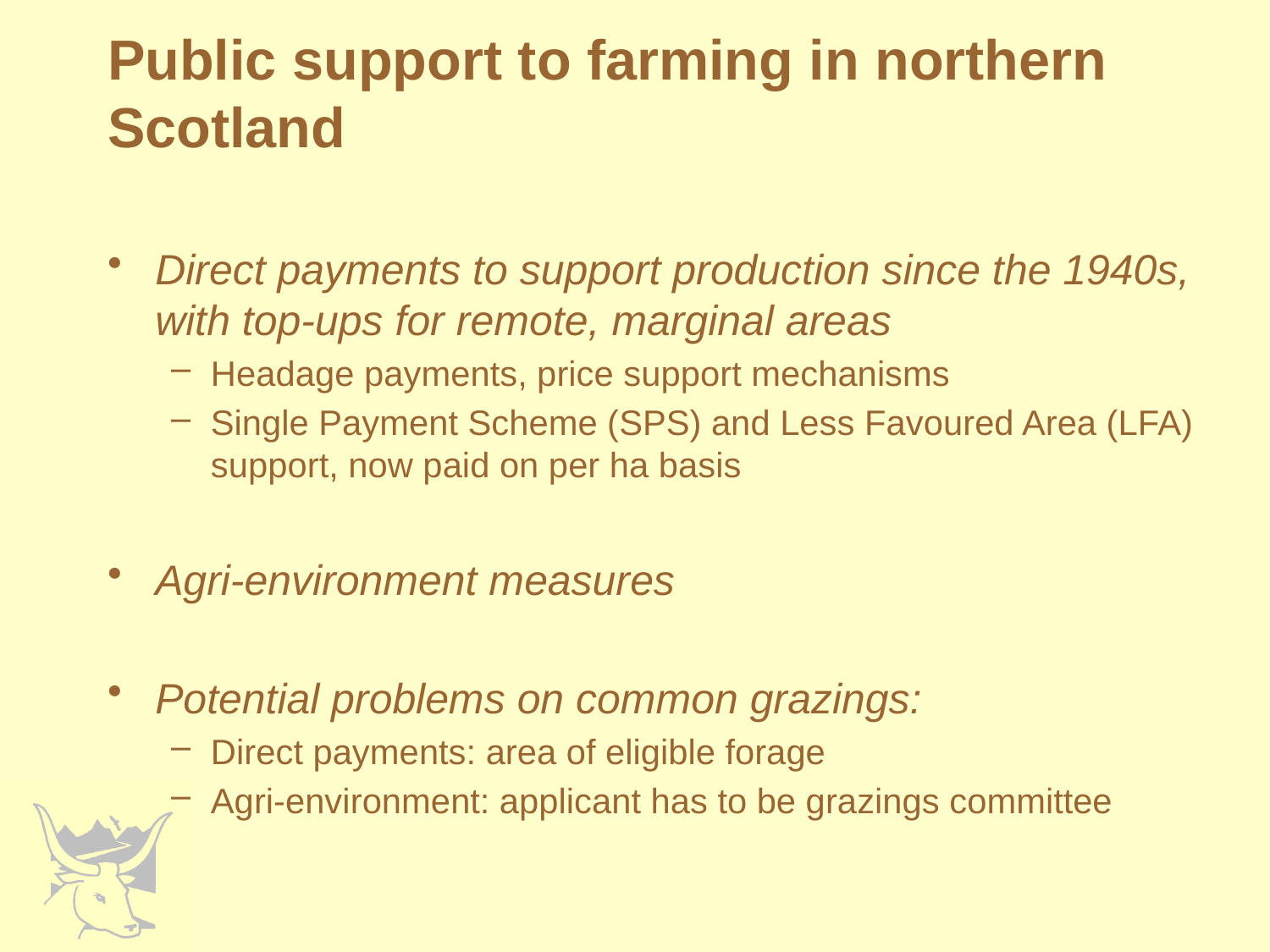

Public support to farming in northern Scotland
Direct payments to support production since the 1940s, with top-ups for remote, marginal areas
Headage payments, price support mechanisms
Single Payment Scheme (SPS) and Less Favoured Area (LFA) support, now paid on per ha basis

Agri-environment measures

Potential problems on common grazings:
Direct payments: area of eligible forage
Agri-environment: applicant has to be grazings committee